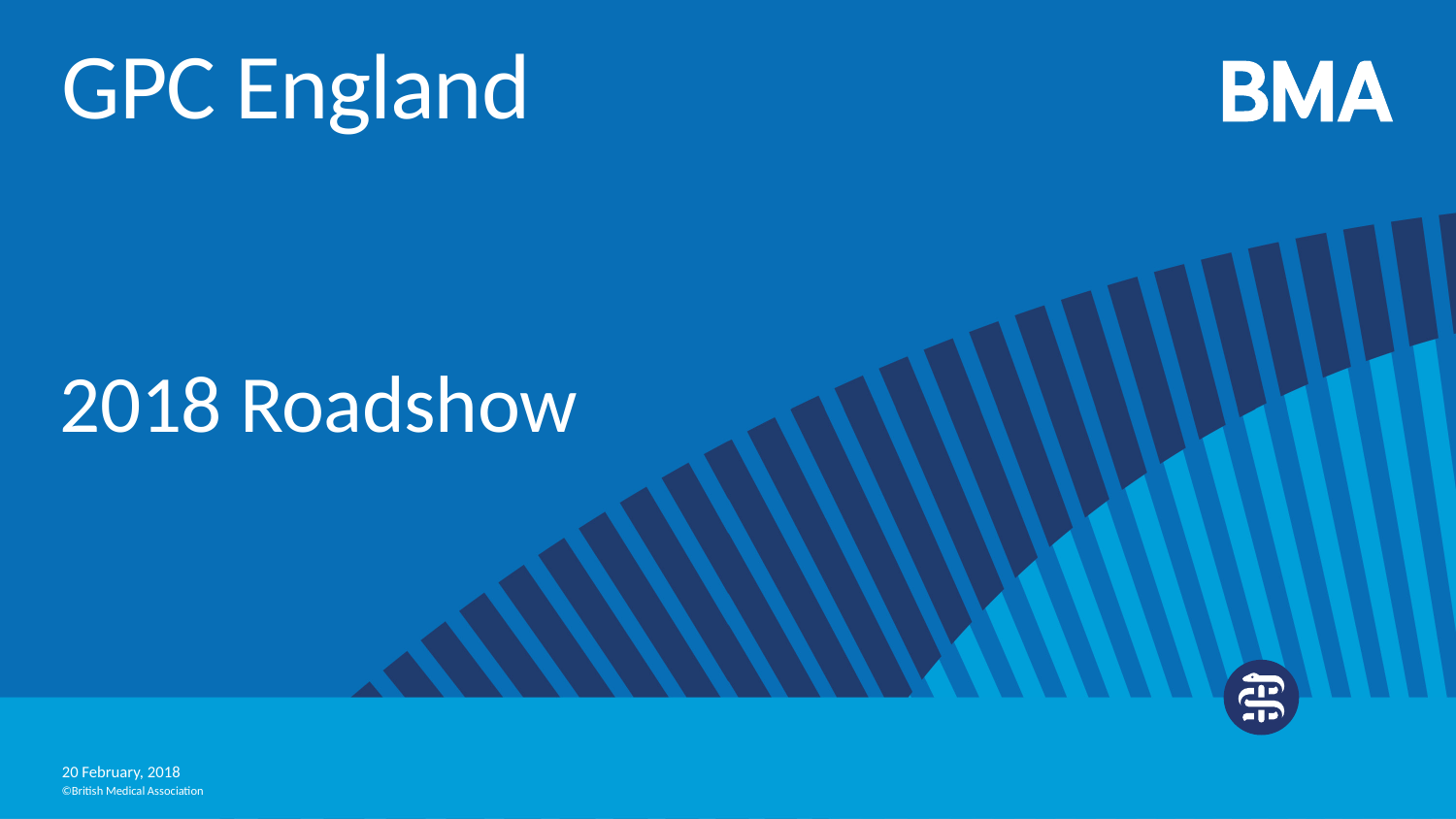

# GPC England
2018 Roadshow
20 February, 2018